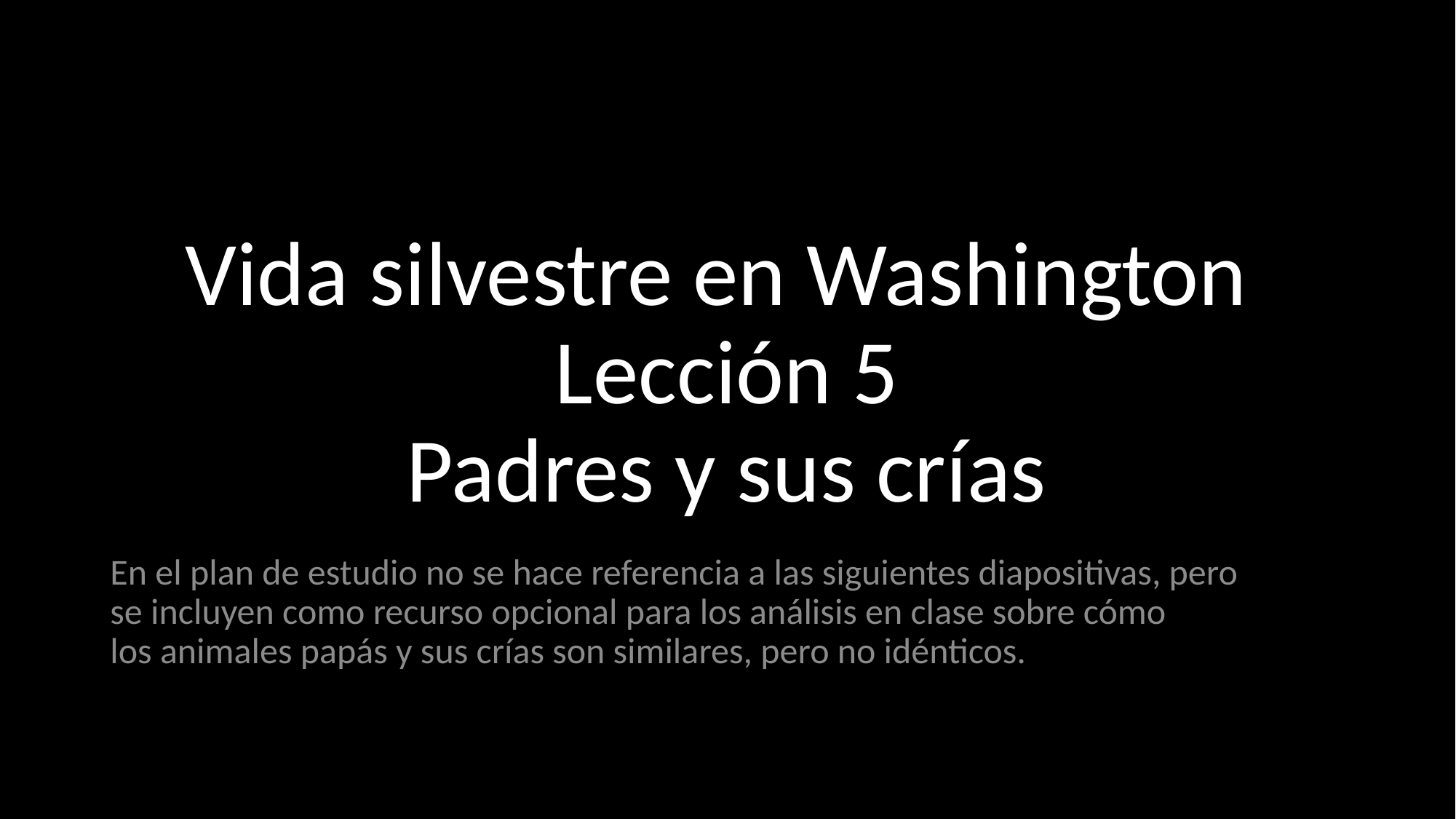

# Vida silvestre en Washington Lección 5 Padres y sus crías
En el plan de estudio no se hace referencia a las siguientes diapositivas, pero
se incluyen como recurso opcional para los análisis en clase sobre cómo
los animales papás y sus crías son similares, pero no idénticos.